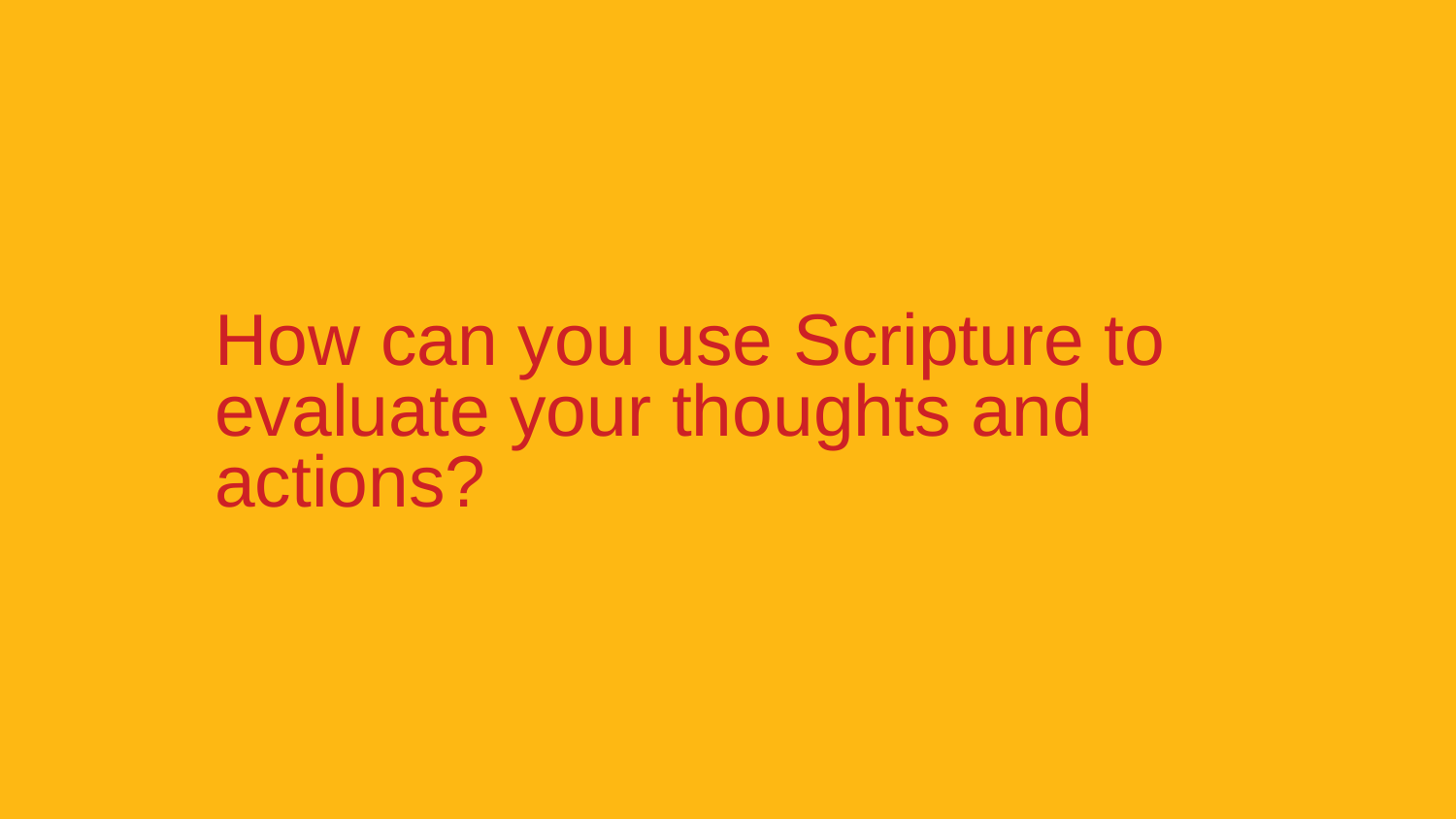

How can you use Scripture to evaluate your thoughts and actions?